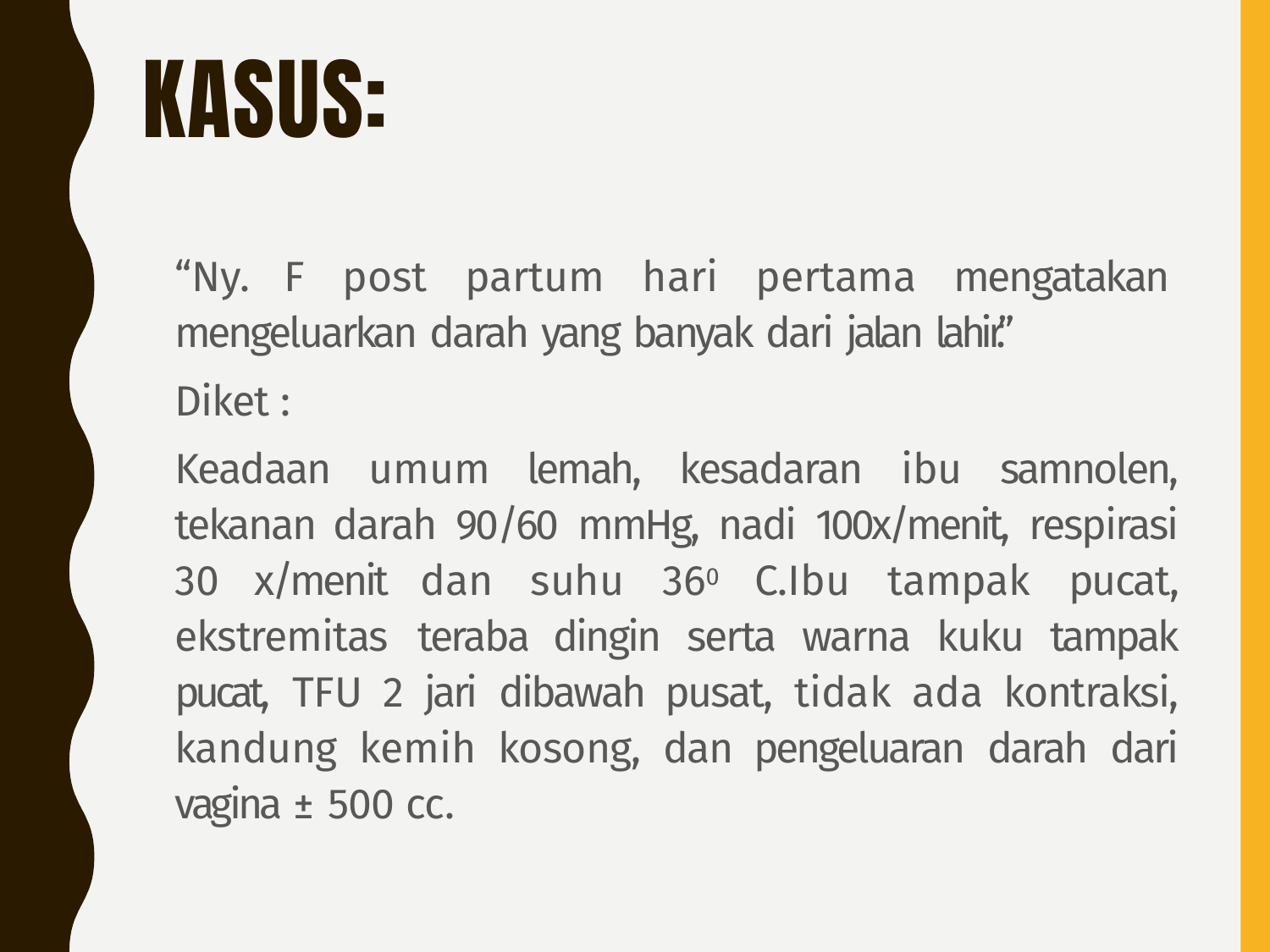

# KASUS:
“Ny.  F  post  partum  hari  pertama  mengatakan
mengeluarkan darah yang banyak dari jalan lahir.”
Diket :
Keadaan umum lemah, kesadaran ibu samnolen, tekanan darah 90/60 mmHg, nadi 100x/menit, respirasi 30 x/menit dan suhu 360 C.Ibu tampak pucat, ekstremitas teraba dingin serta warna kuku tampak pucat, TFU 2 jari dibawah pusat, tidak ada kontraksi, kandung kemih kosong, dan pengeluaran darah dari vagina ± 500 cc.